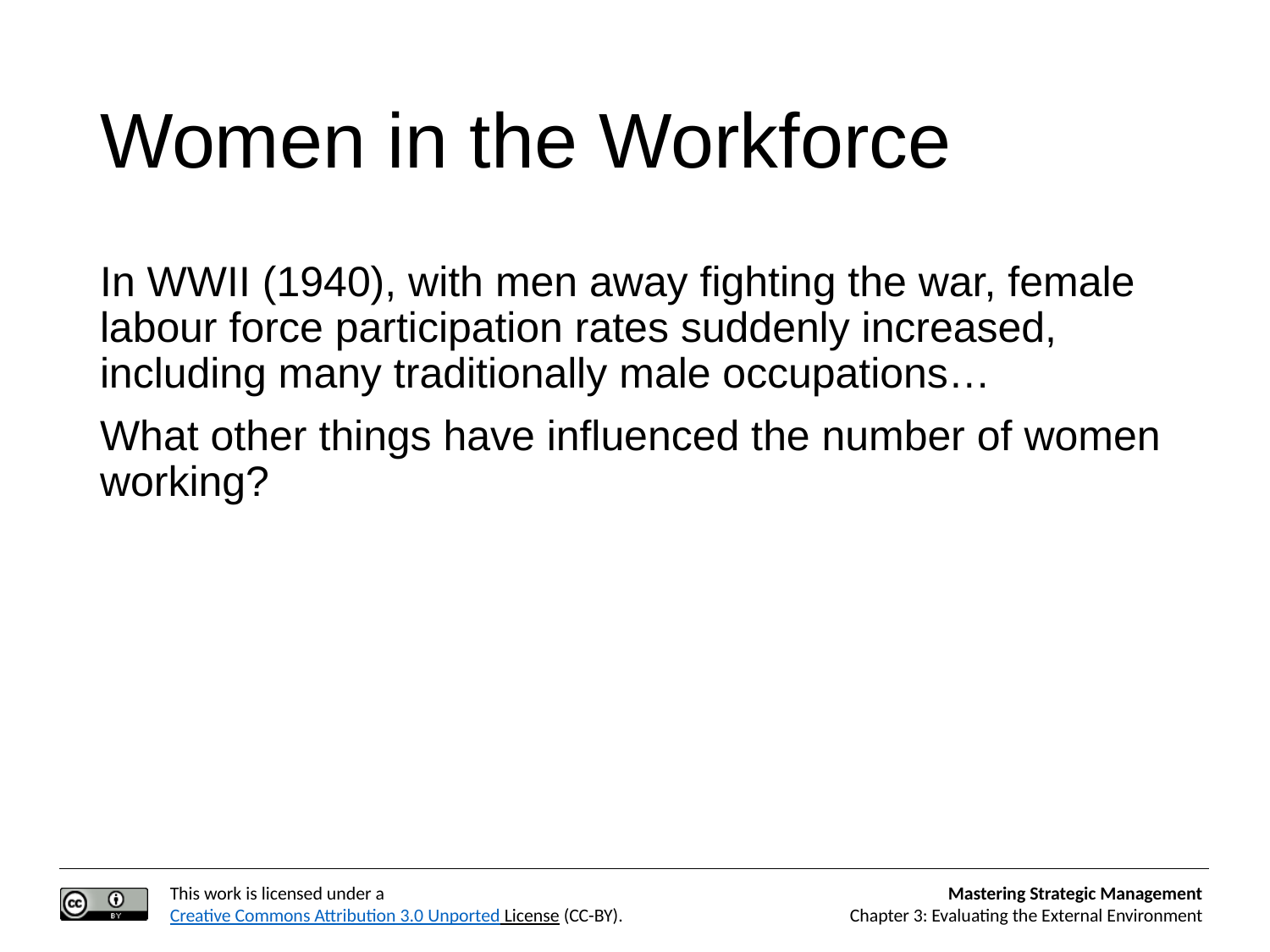

# Women in the Workforce
In WWII (1940), with men away fighting the war, female labour force participation rates suddenly increased, including many traditionally male occupations…
What other things have influenced the number of women working?